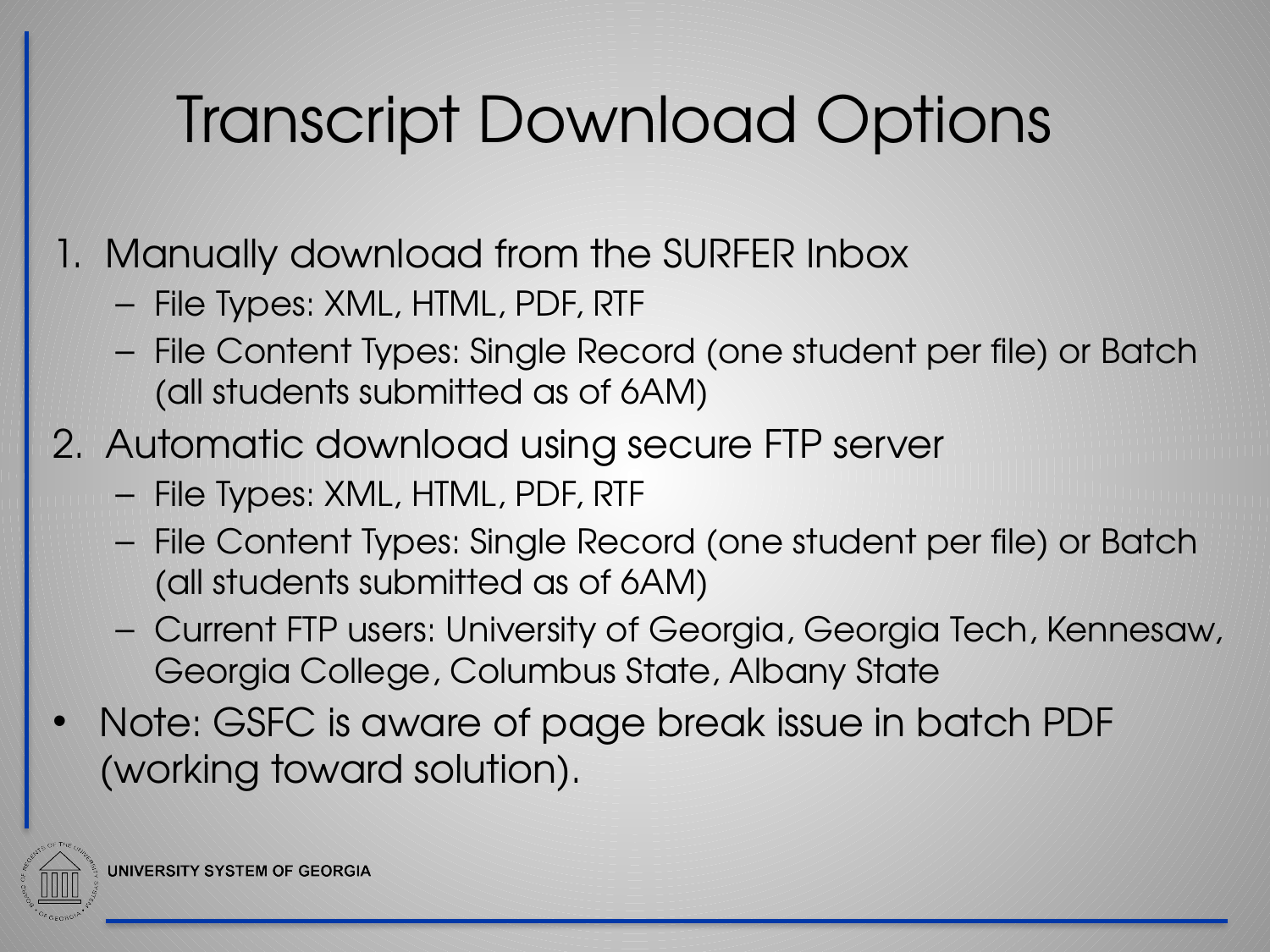

# Transcript Download Options
Manually download from the SURFER Inbox
File Types: XML, HTML, PDF, RTF
File Content Types: Single Record (one student per file) or Batch (all students submitted as of 6AM)
Automatic download using secure FTP server
File Types: XML, HTML, PDF, RTF
File Content Types: Single Record (one student per file) or Batch (all students submitted as of 6AM)
Current FTP users: University of Georgia, Georgia Tech, Kennesaw, Georgia College, Columbus State, Albany State
Note: GSFC is aware of page break issue in batch PDF (working toward solution).